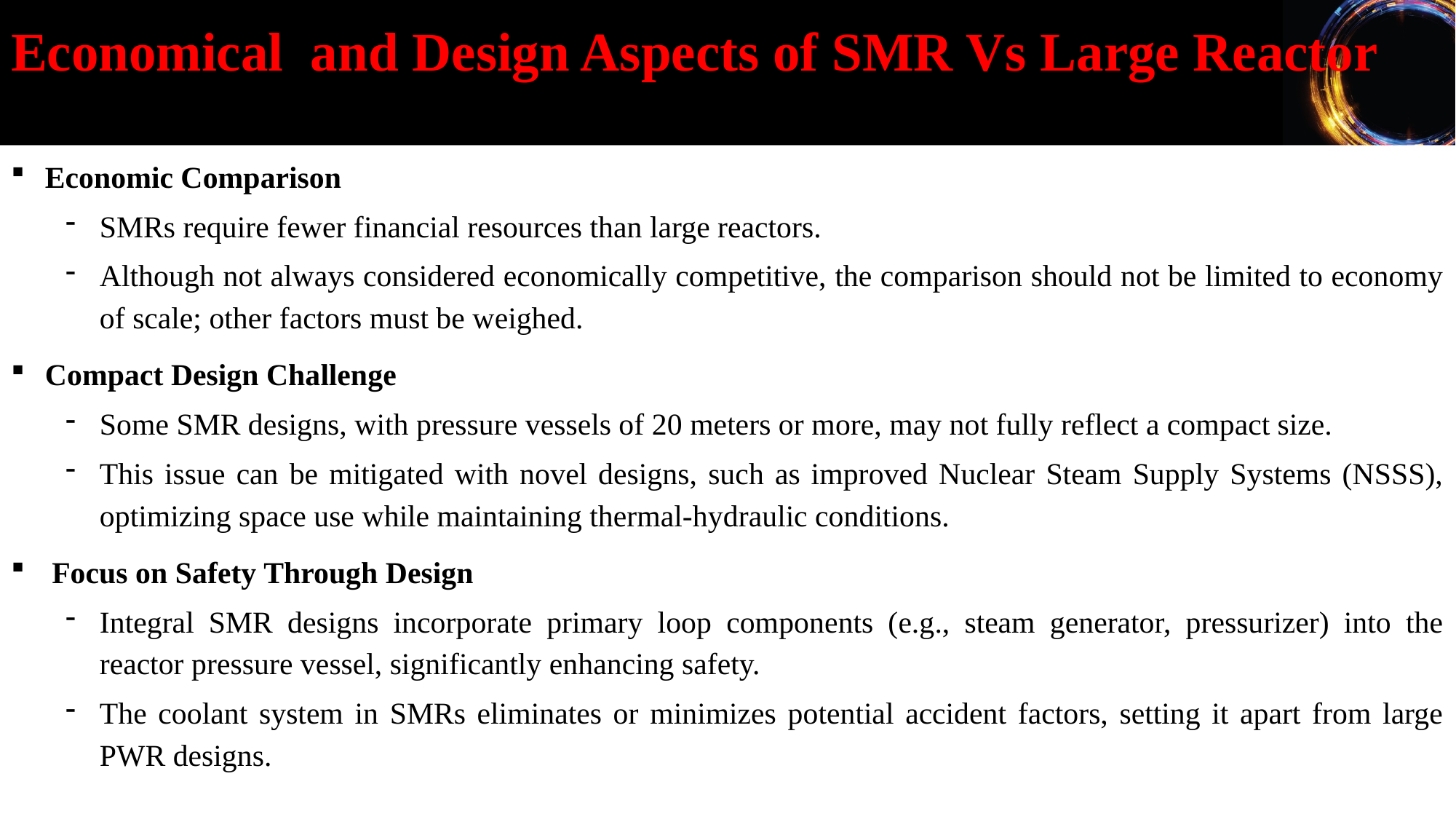

# Economical  and Design Aspects of SMR Vs Large Reactor
Economic Comparison
SMRs require fewer financial resources than large reactors.
Although not always considered economically competitive, the comparison should not be limited to economy of scale; other factors must be weighed.
Compact Design Challenge
Some SMR designs, with pressure vessels of 20 meters or more, may not fully reflect a compact size.
This issue can be mitigated with novel designs, such as improved Nuclear Steam Supply Systems (NSSS), optimizing space use while maintaining thermal-hydraulic conditions.
Focus on Safety Through Design
Integral SMR designs incorporate primary loop components (e.g., steam generator, pressurizer) into the reactor pressure vessel, significantly enhancing safety.
The coolant system in SMRs eliminates or minimizes potential accident factors, setting it apart from large PWR designs.